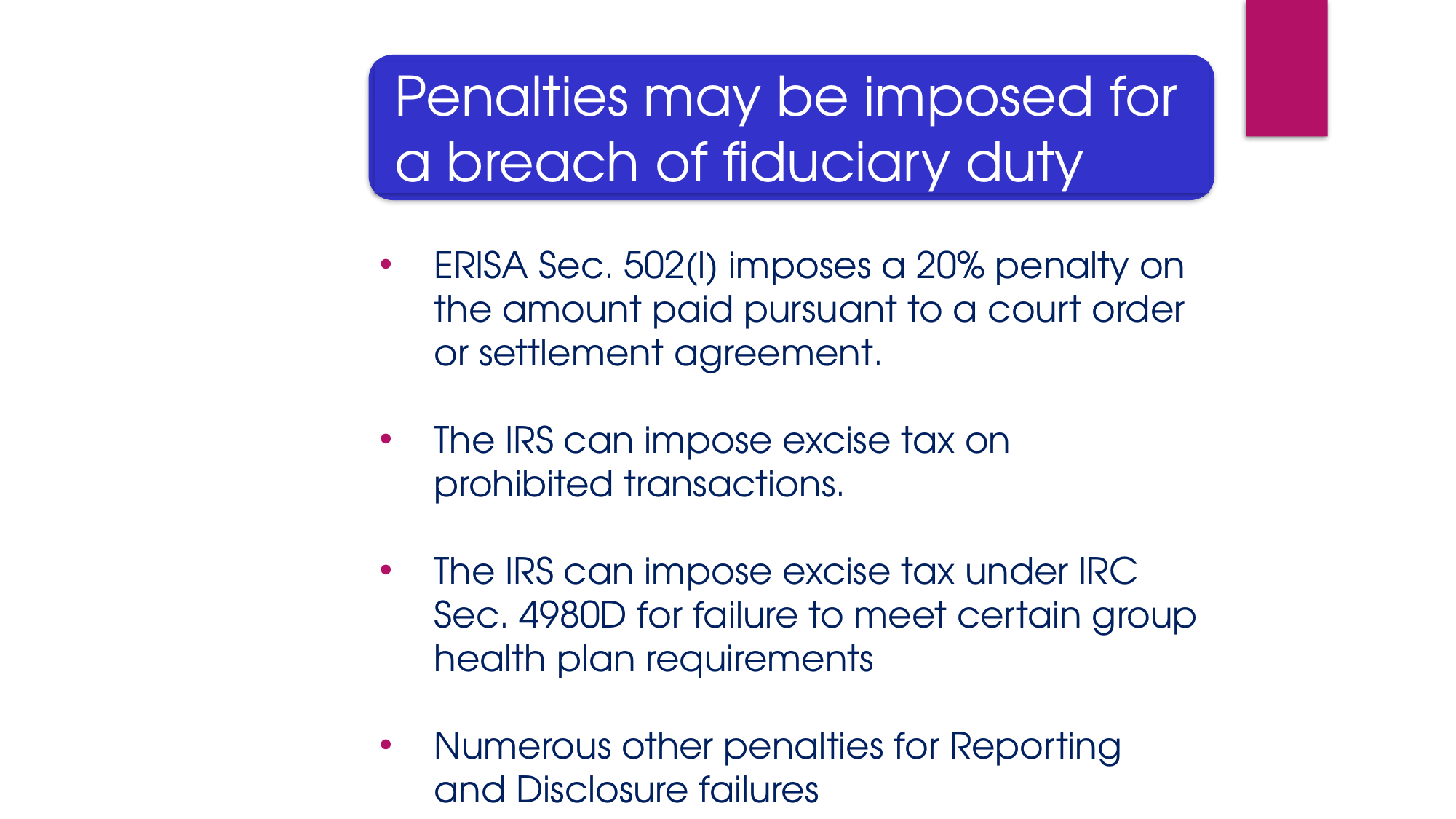

Penalties may be imposed for a breach of fiduciary duty
ERISA Sec. 502(l) imposes a 20% penalty on the amount paid pursuant to a court order or settlement agreement.

The IRS can impose excise tax on prohibited transactions.

The IRS can impose excise tax under IRC Sec. 4980D for failure to meet certain group health plan requirements

Numerous other penalties for Reporting and Disclosure failures